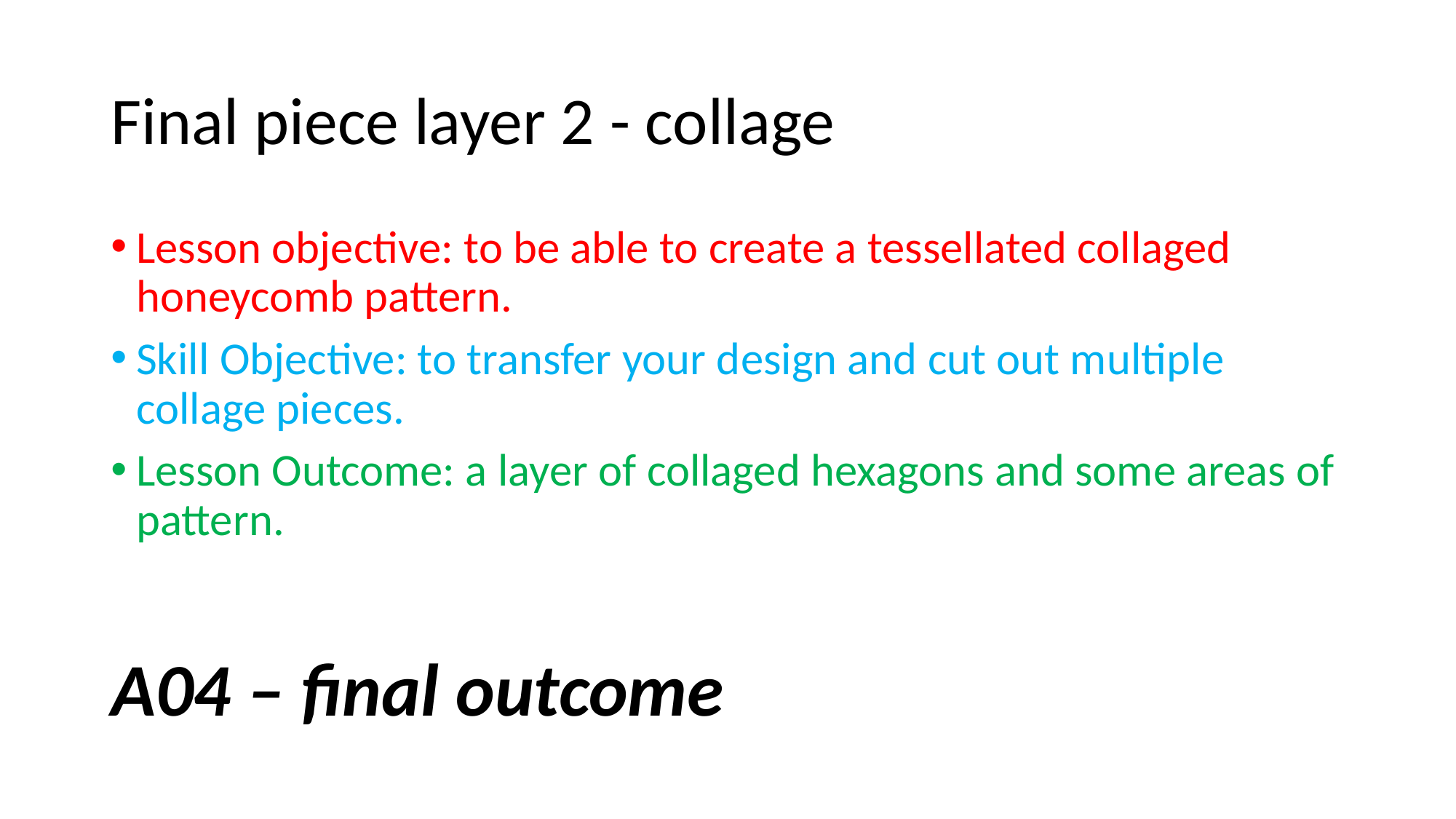

# Final piece layer 2 - collage
Lesson objective: to be able to create a tessellated collaged honeycomb pattern.
Skill Objective: to transfer your design and cut out multiple collage pieces.
Lesson Outcome: a layer of collaged hexagons and some areas of pattern.

A04 – final outcome